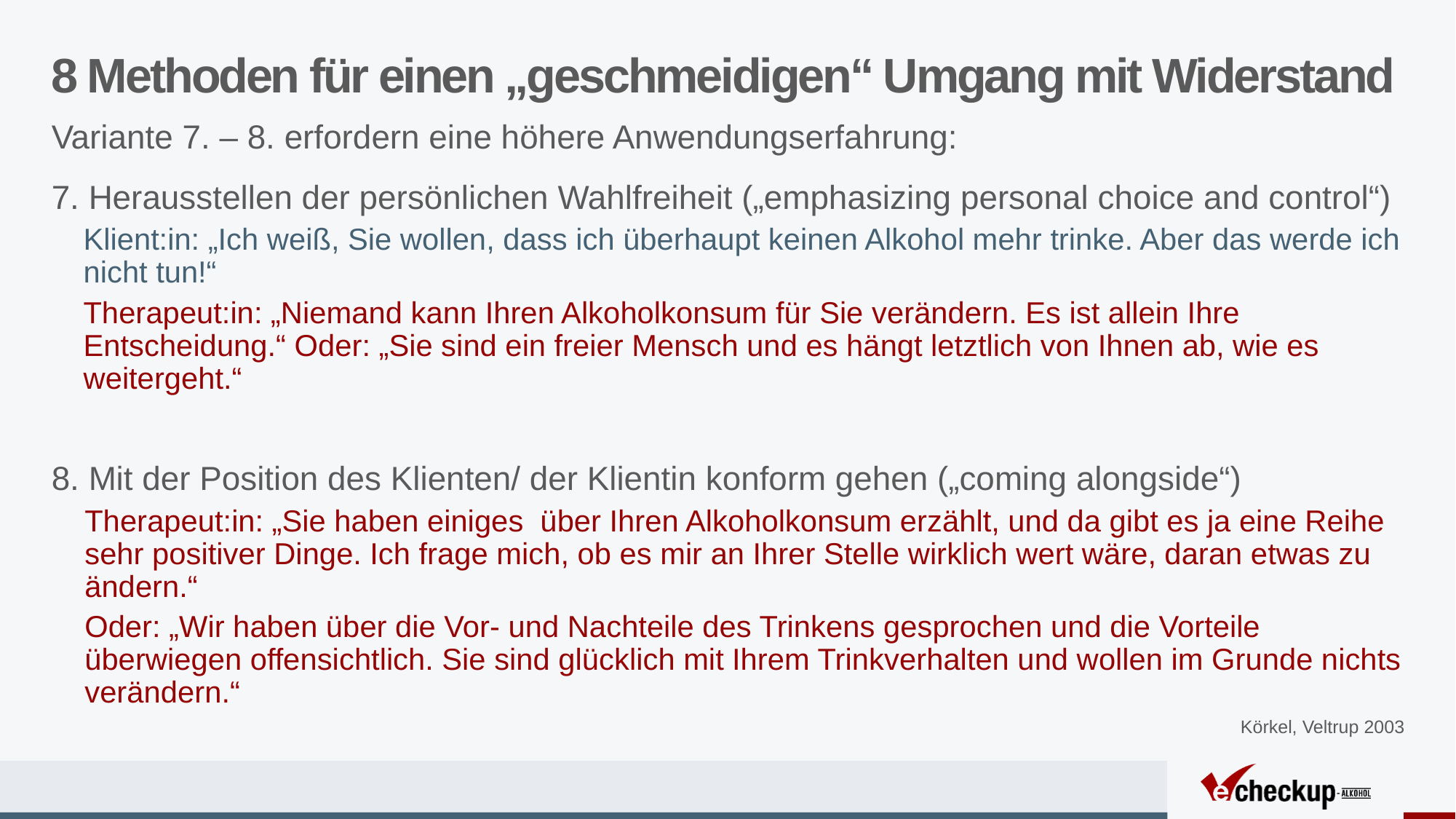

# 8 Methoden für einen „geschmeidigen“ Umgang mit Widerstand
Variante 7. – 8. erfordern eine höhere Anwendungserfahrung:
7. Herausstellen der persönlichen Wahlfreiheit („emphasizing personal choice and control“)
Klient:in: „Ich weiß, Sie wollen, dass ich überhaupt keinen Alkohol mehr trinke. Aber das werde ich nicht tun!“
Therapeut:in: „Niemand kann Ihren Alkoholkonsum für Sie verändern. Es ist allein Ihre Entscheidung.“ Oder: „Sie sind ein freier Mensch und es hängt letztlich von Ihnen ab, wie es weitergeht.“

8. Mit der Position des Klienten/ der Klientin konform gehen („coming alongside“)
Therapeut:in: „Sie haben einiges  über Ihren Alkoholkonsum erzählt, und da gibt es ja eine Reihe sehr positiver Dinge. Ich frage mich, ob es mir an Ihrer Stelle wirklich wert wäre, daran etwas zu ändern.“
Oder: „Wir haben über die Vor- und Nachteile des Trinkens gesprochen und die Vorteile überwiegen offensichtlich. Sie sind glücklich mit Ihrem Trinkverhalten und wollen im Grunde nichts verändern.“
Körkel, Veltrup 2003